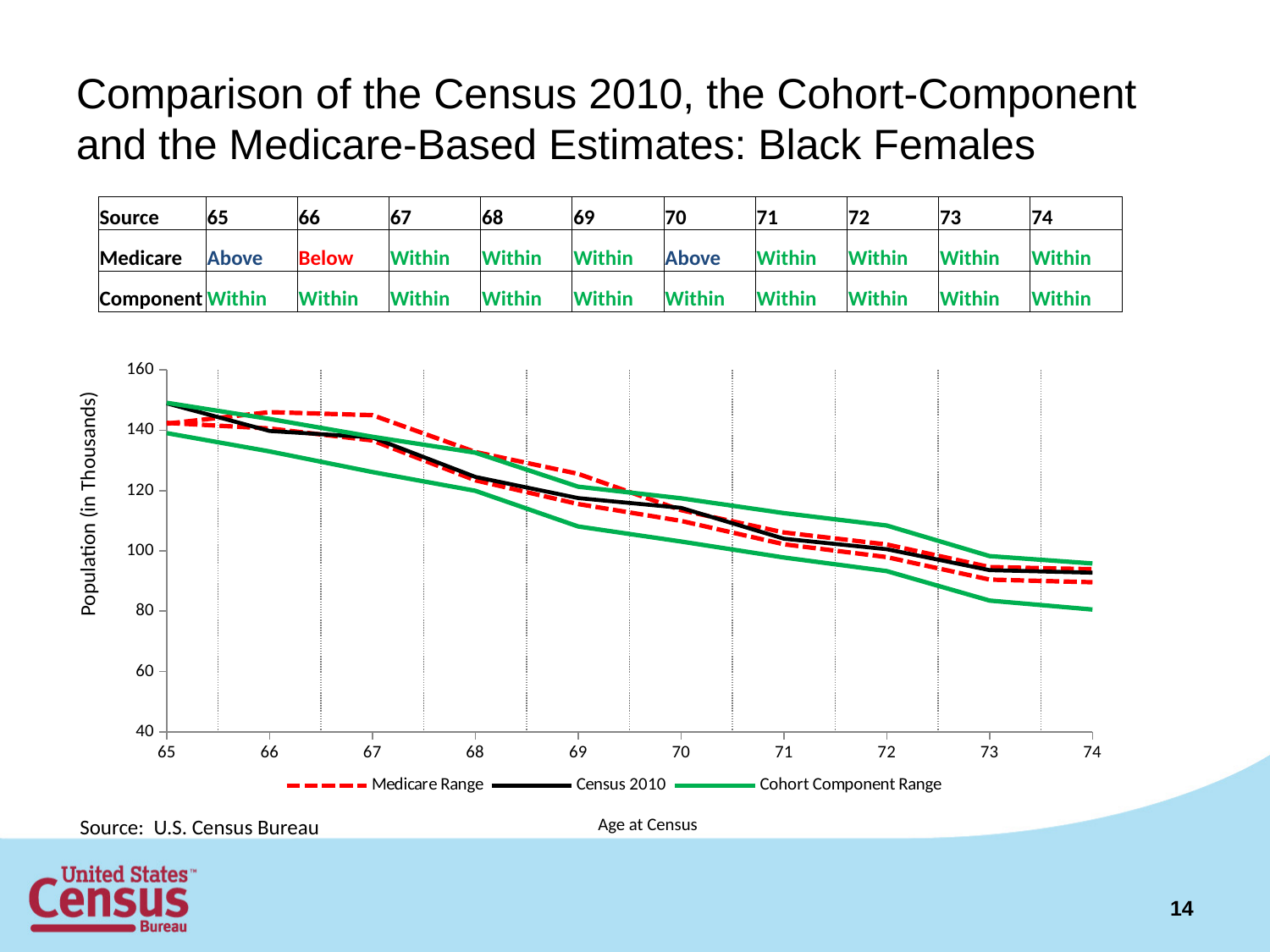

# Comparison of the Census 2010, the Cohort-Component and the Medicare-Based Estimates: Black Females
| Source | 65 | 66 | 67 | 68 | 69 | 70 | 71 | 72 | 73 | 74 |
| --- | --- | --- | --- | --- | --- | --- | --- | --- | --- | --- |
| Medicare | Above | Below | Within | Within | Within | Above | Within | Within | Within | Within |
| Component | Within | Within | Within | Within | Within | Within | Within | Within | Within | Within |

### Chart

| Category | Medicare Range | Medicare | Census 2010 | Cohort Component Range | cohort |
|---|---|---|---|---|---|
| 65 | 142.465 | 142.2 | 148.93900000000002 | 139.061 | 149.12 |
| 66 | 140.60999999999999 | 146.02200000000002 | 139.771 | 132.996 | 143.76399999999998 |
| 67 | 136.618 | 145.026 | 137.656 | 126.151 | 137.85700000000003 |
| 68 | 123.422 | 132.81300000000002 | 124.54 | 119.93700000000001 | 132.586 |
| 69 | 115.54600000000002 | 125.548 | 117.521 | 108.104 | 121.29400000000001 |
| 70 | 109.954 | 113.523 | 114.28400000000002 | 103.11999999999999 | 117.44900000000001 |
| 71 | 102.198 | 106.12299999999999 | 104.05 | 97.819 | 112.532 |
| 72 | 97.94900000000001 | 102.131 | 100.569 | 93.304 | 108.425 |
| 73 | 90.489 | 94.65299999999999 | 93.619 | 83.514 | 98.281 |
| 74 | 89.586 | 93.94100000000002 | 92.774 | 80.547 | 95.838 |
Population (in Thousands)
Source:  U.S. Census Bureau
Age at Census
14